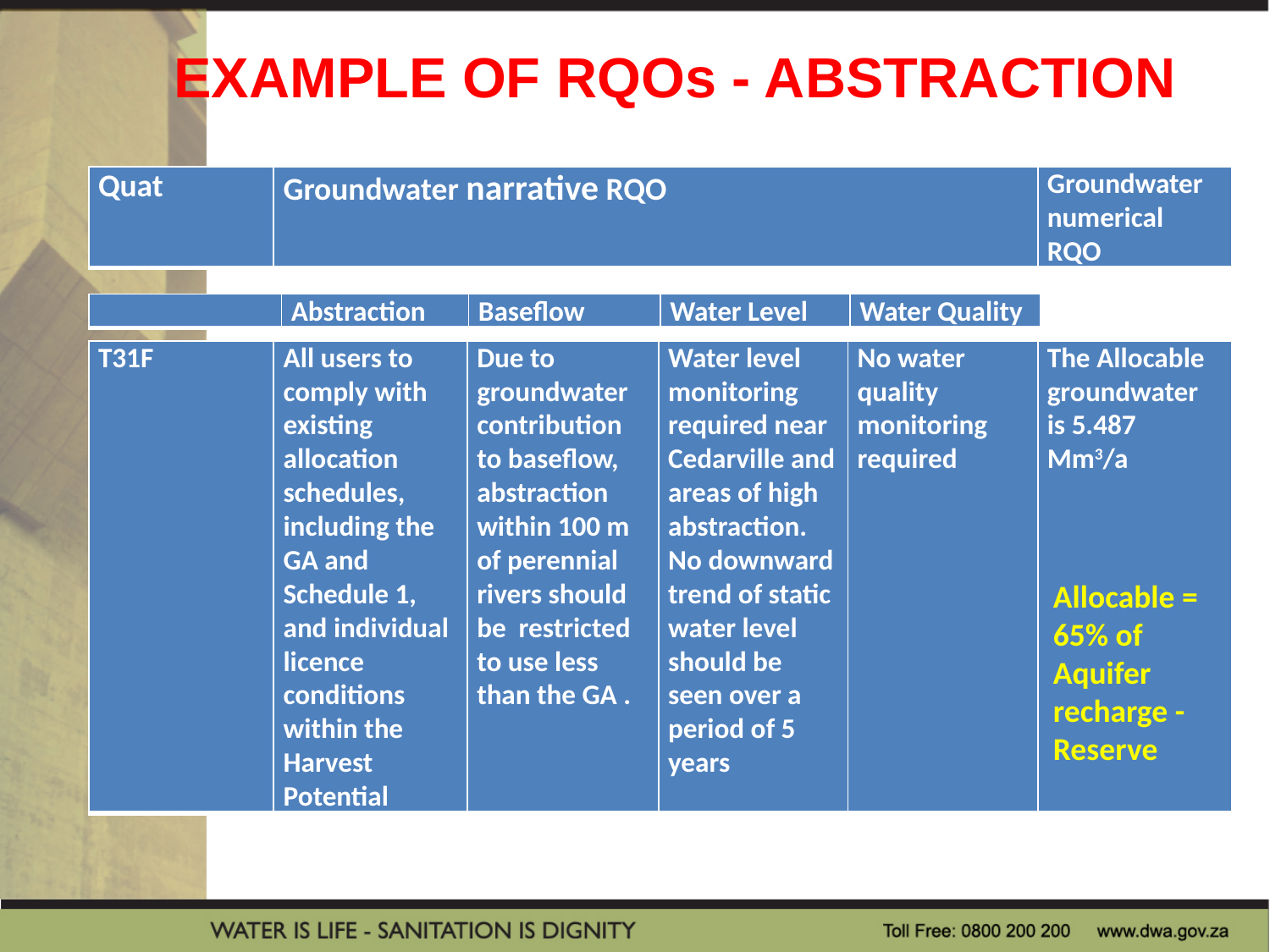

# EXAMPLE OF RQOs - ABSTRACTION
| Quat | Groundwater narrative RQO | Groundwater numerical RQO |
| --- | --- | --- |
|  | Abstraction | Baseflow | Water Level | Water Quality |
| --- | --- | --- | --- | --- |
| T31F | All users to comply with existing allocation schedules, including the GA and Schedule 1, and individual licence conditions within the Harvest Potential | Due to groundwater contribution to baseflow, abstraction within 100 m of perennial rivers should be restricted to use less than the GA . | Water level monitoring required near Cedarville and areas of high abstraction. No downward trend of static water level should be seen over a period of 5 years | No water quality monitoring required | The Allocable groundwater is 5.487 Mm3/a |
| --- | --- | --- | --- | --- | --- |
Allocable = 65% of Aquifer recharge - Reserve